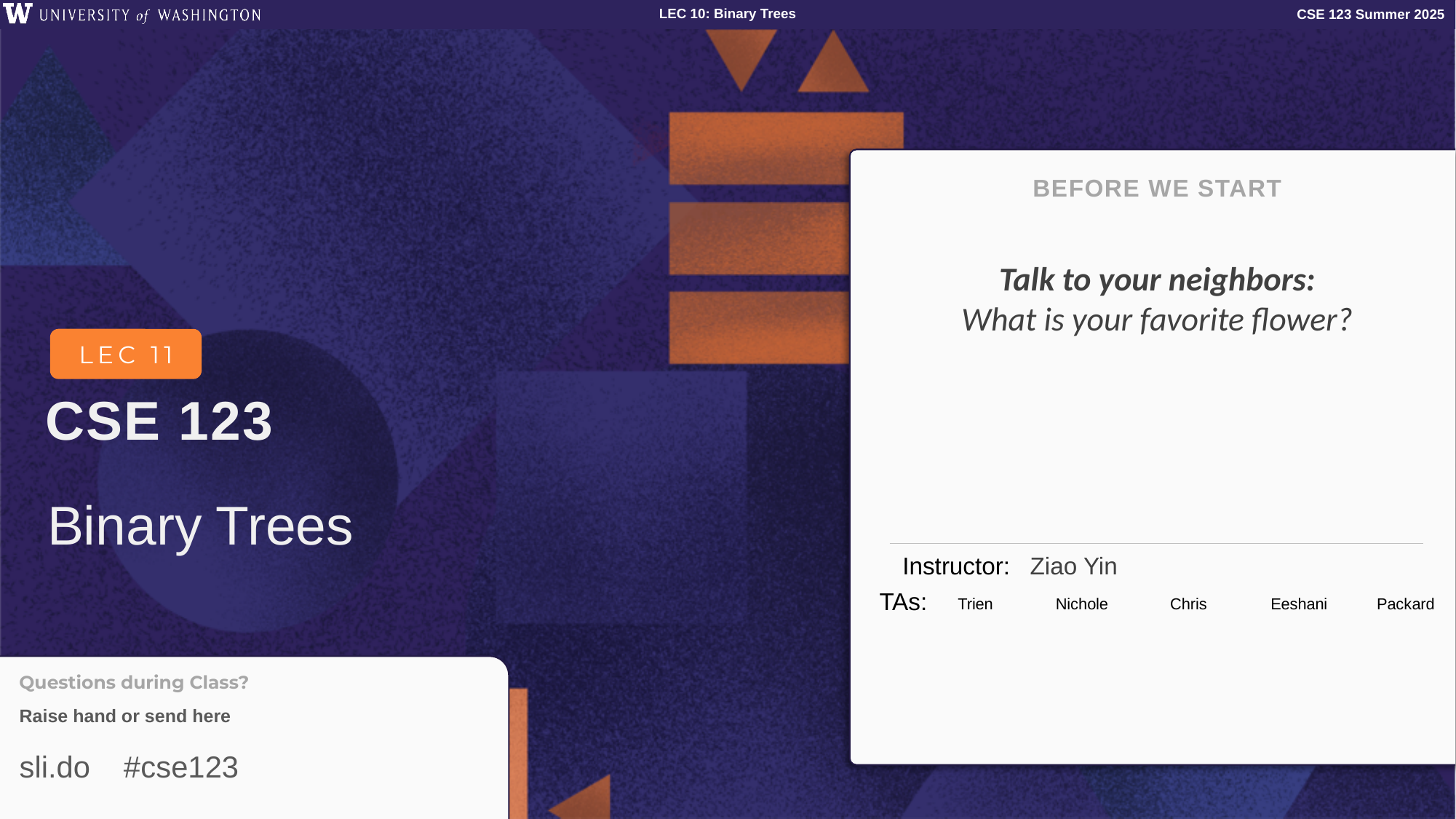

BEFORE WE START
Talk to your neighbors:
What is your favorite flower?
# Binary Trees
Instructor:
Ziao Yin
|  |  |  |  |  |
| --- | --- | --- | --- | --- |
| Trien | Nichole | Chris | Eeshani | Packard |
|  |  |  |  |  |
|  |  |  |  |  |
|  |  |  |  |  |
|  |  |  |  |  |
|  |  |  |  |  |
|  |  |  |  |  |
|  |  |  |  |  |
TAs: